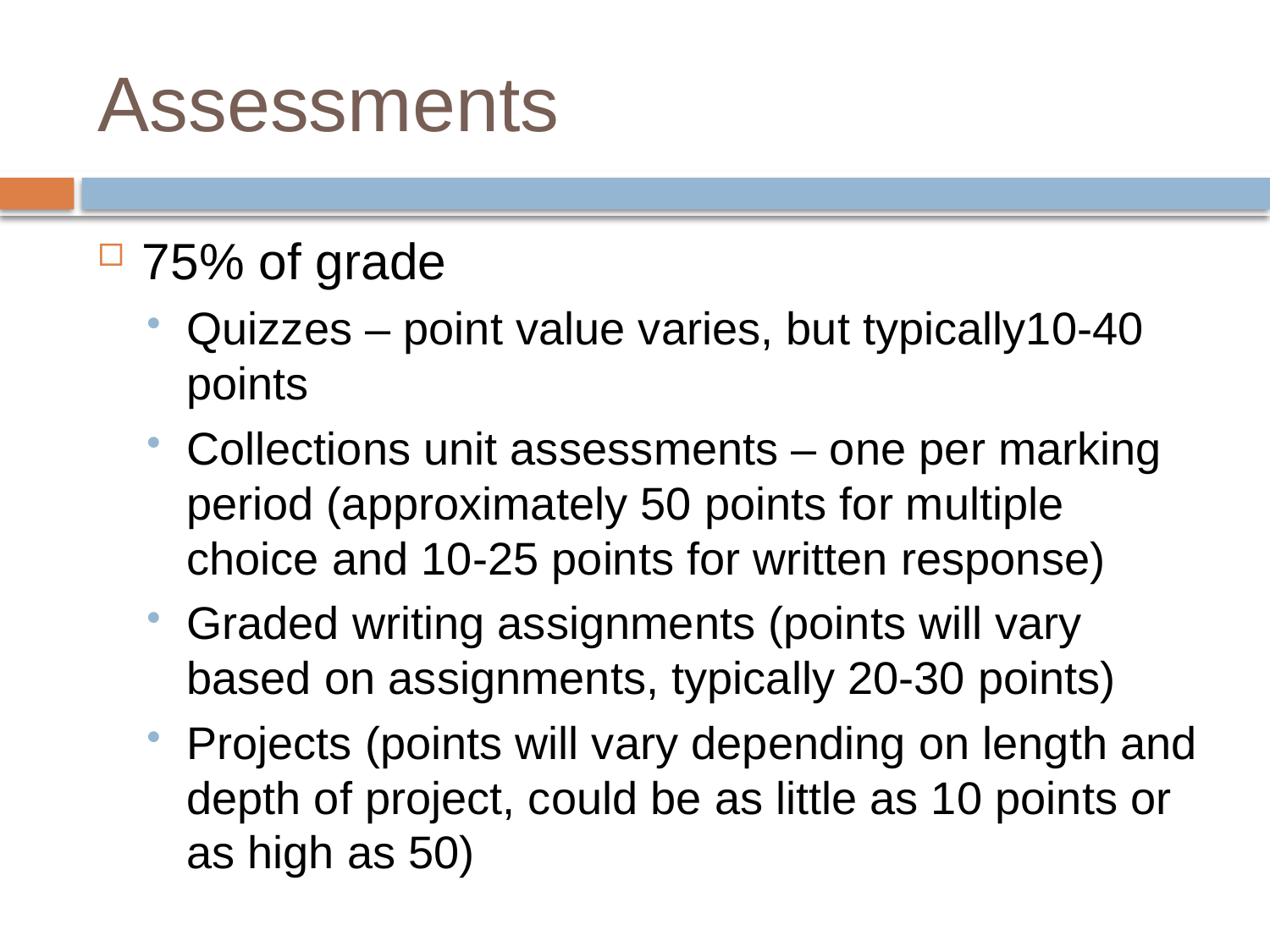

# Assessments
75% of grade
Quizzes – point value varies, but typically10-40 points
Collections unit assessments – one per marking period (approximately 50 points for multiple choice and 10-25 points for written response)
Graded writing assignments (points will vary based on assignments, typically 20-30 points)
Projects (points will vary depending on length and depth of project, could be as little as 10 points or as high as 50)